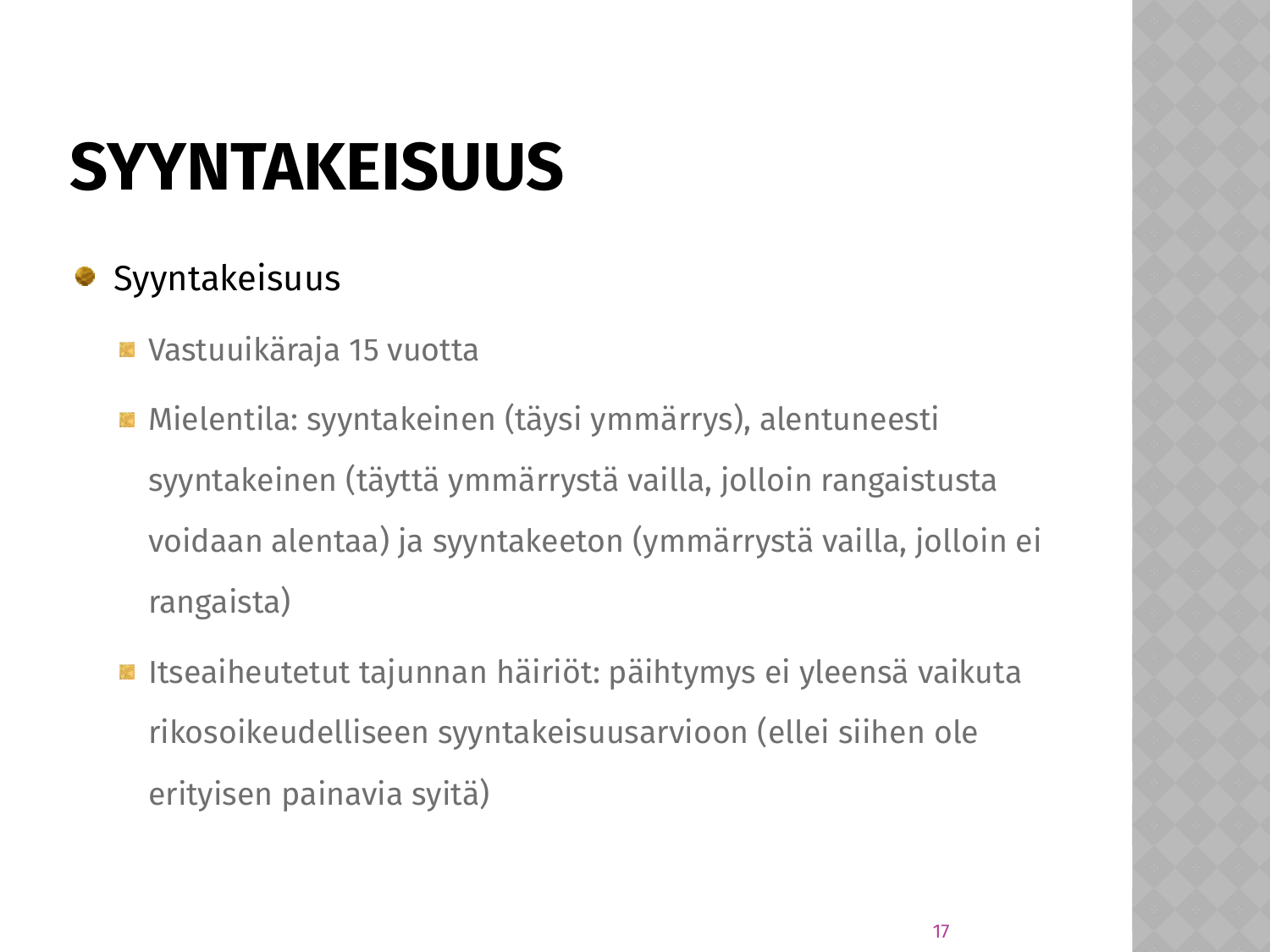

# SYYNTAKEISUUS
Syyntakeisuus
Vastuuikäraja 15 vuotta
Mielentila: syyntakeinen (täysi ymmärrys), alentuneesti syyntakeinen (täyttä ymmärrystä vailla, jolloin rangaistusta voidaan alentaa) ja syyntakeeton (ymmärrystä vailla, jolloin ei rangaista)
Itseaiheutetut tajunnan häiriöt: päihtymys ei yleensä vaikuta rikosoikeudelliseen syyntakeisuusarvioon (ellei siihen ole erityisen painavia syitä)

17